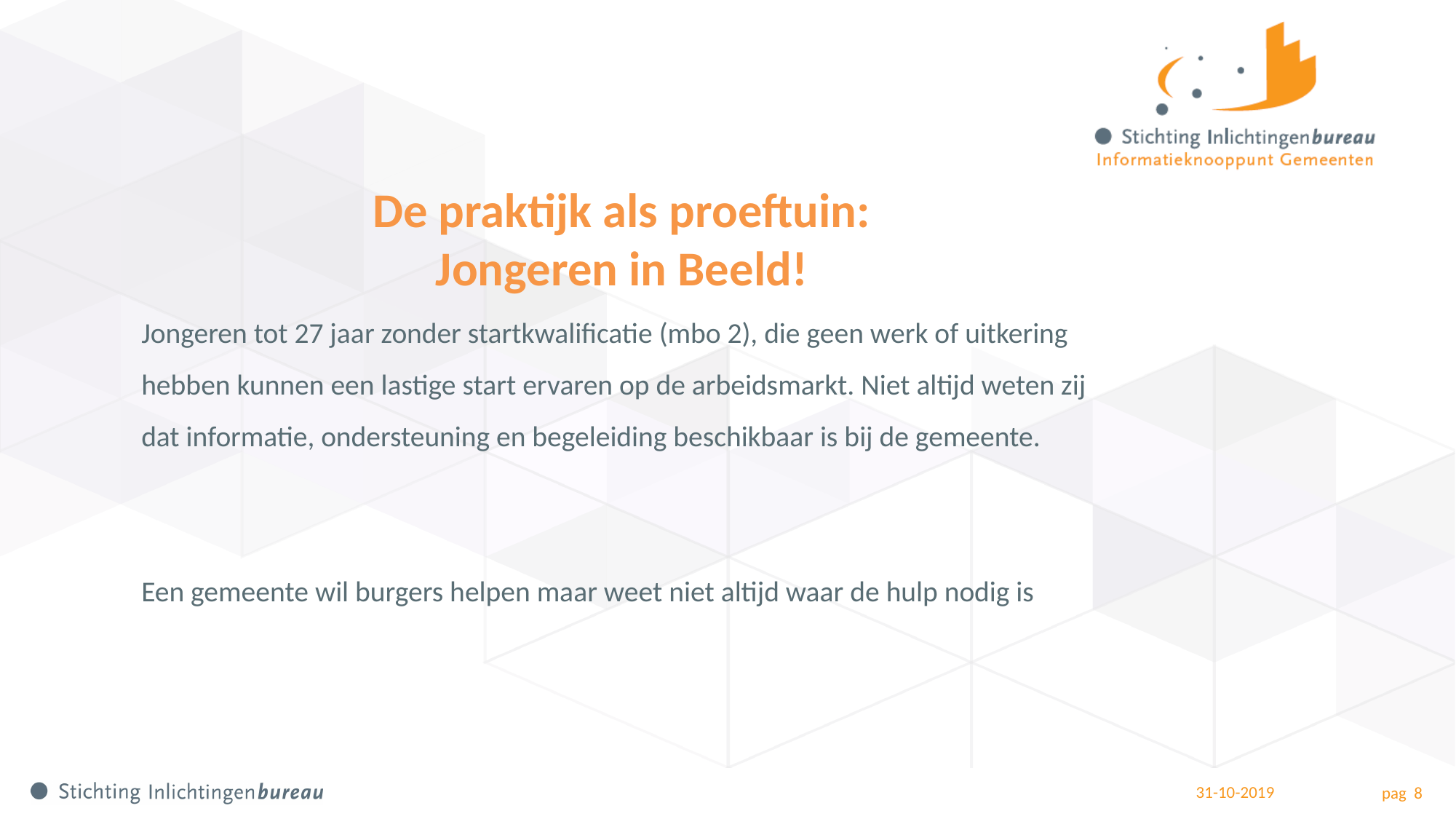

# De praktijk als proeftuin: Jongeren in Beeld!

Jongeren tot 27 jaar zonder startkwalificatie (mbo 2), die geen werk of uitkering hebben kunnen een lastige start ervaren op de arbeidsmarkt. Niet altijd weten zij dat informatie, ondersteuning en begeleiding beschikbaar is bij de gemeente.

Een gemeente wil burgers helpen maar weet niet altijd waar de hulp nodig is

31-10-2019